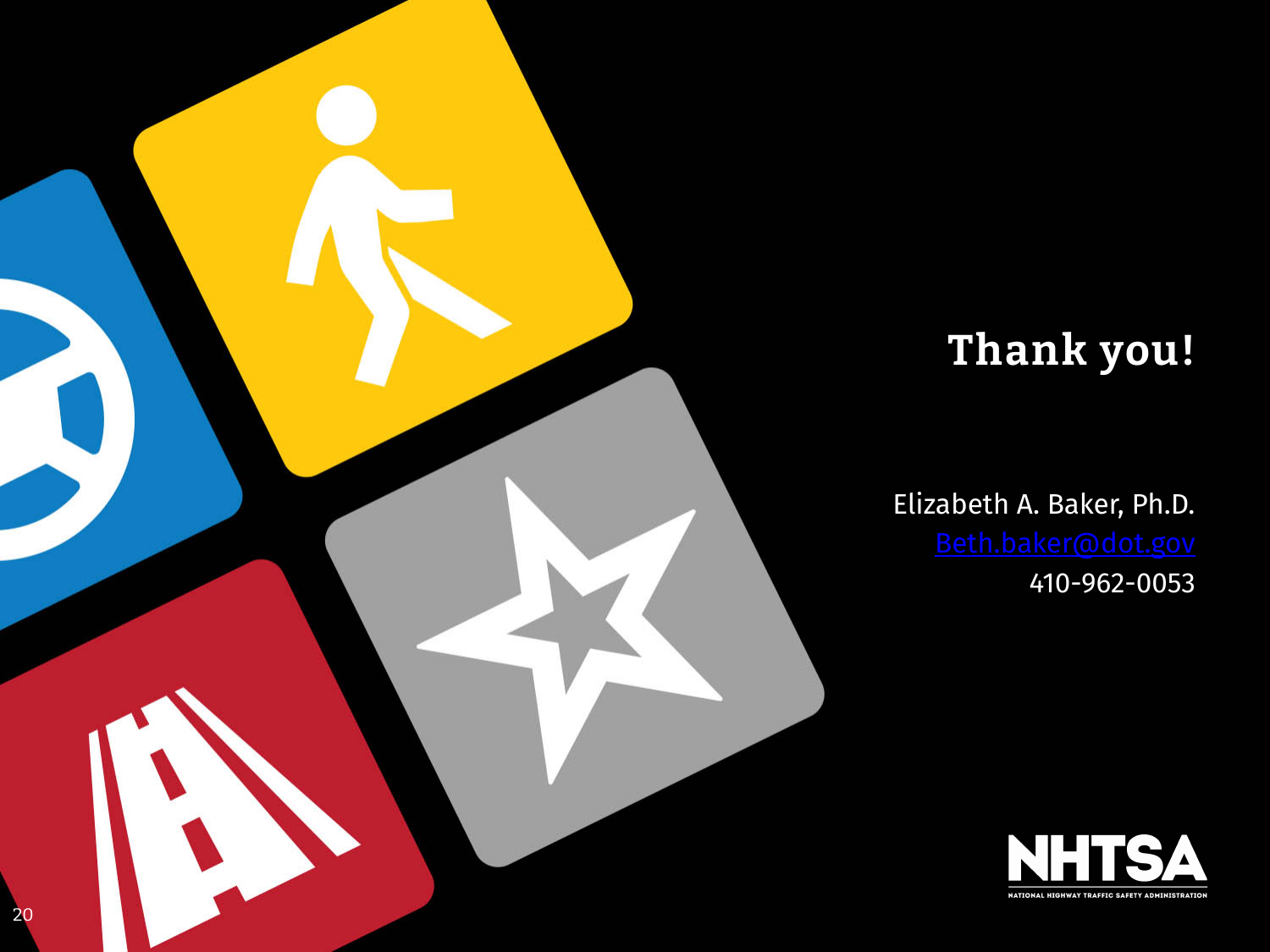

# Thank you!
Elizabeth A. Baker, Ph.D.
Beth.baker@dot.gov
410-962-0053
20